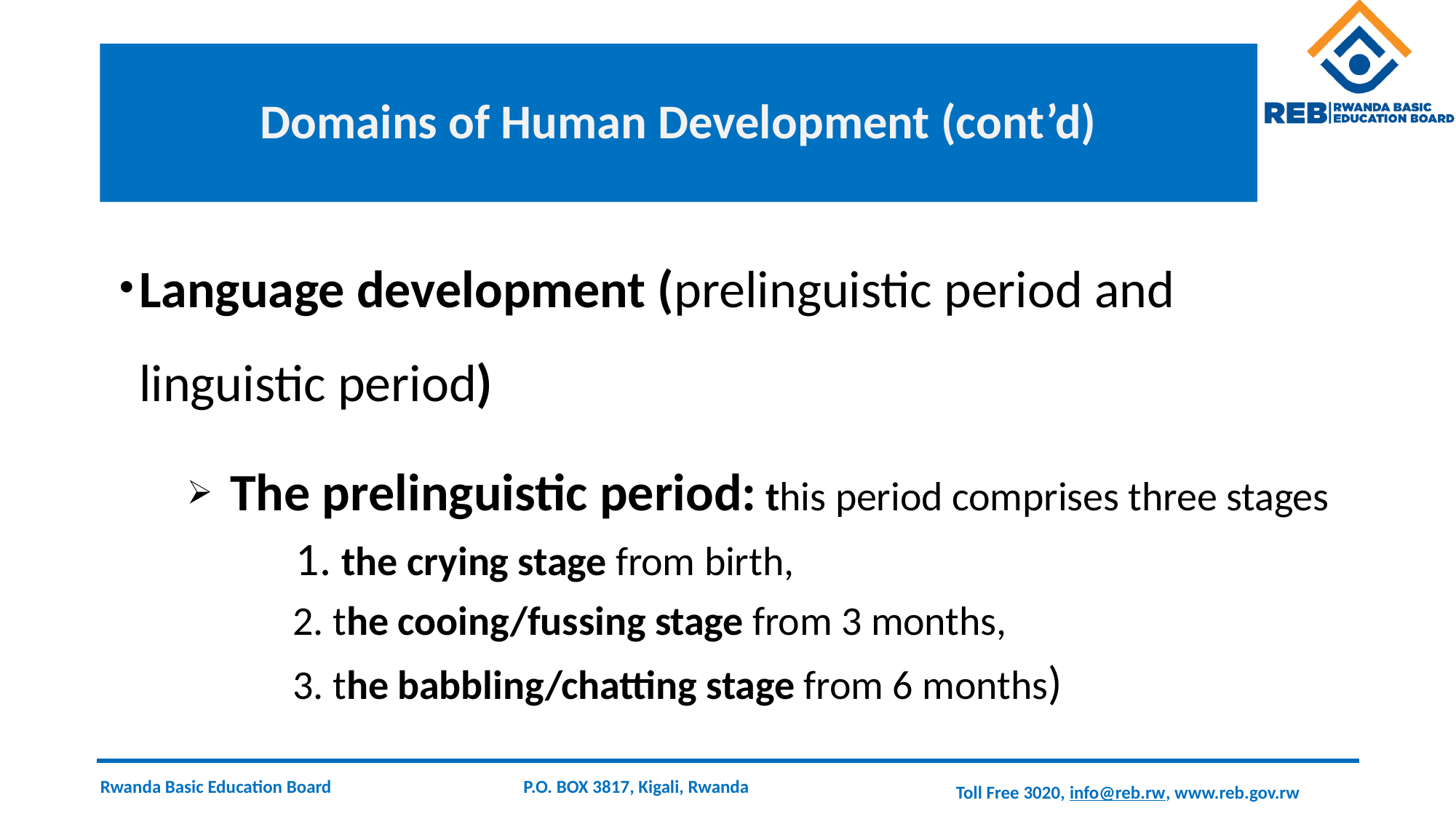

# Domains of Human Development (cont’d)
Language development (prelinguistic period and linguistic period)
  The prelinguistic period: this period comprises three stages
      1. the crying stage from birth,
      2. the cooing/fussing stage from 3 months,
      3. the babbling/chatting stage from 6 months)